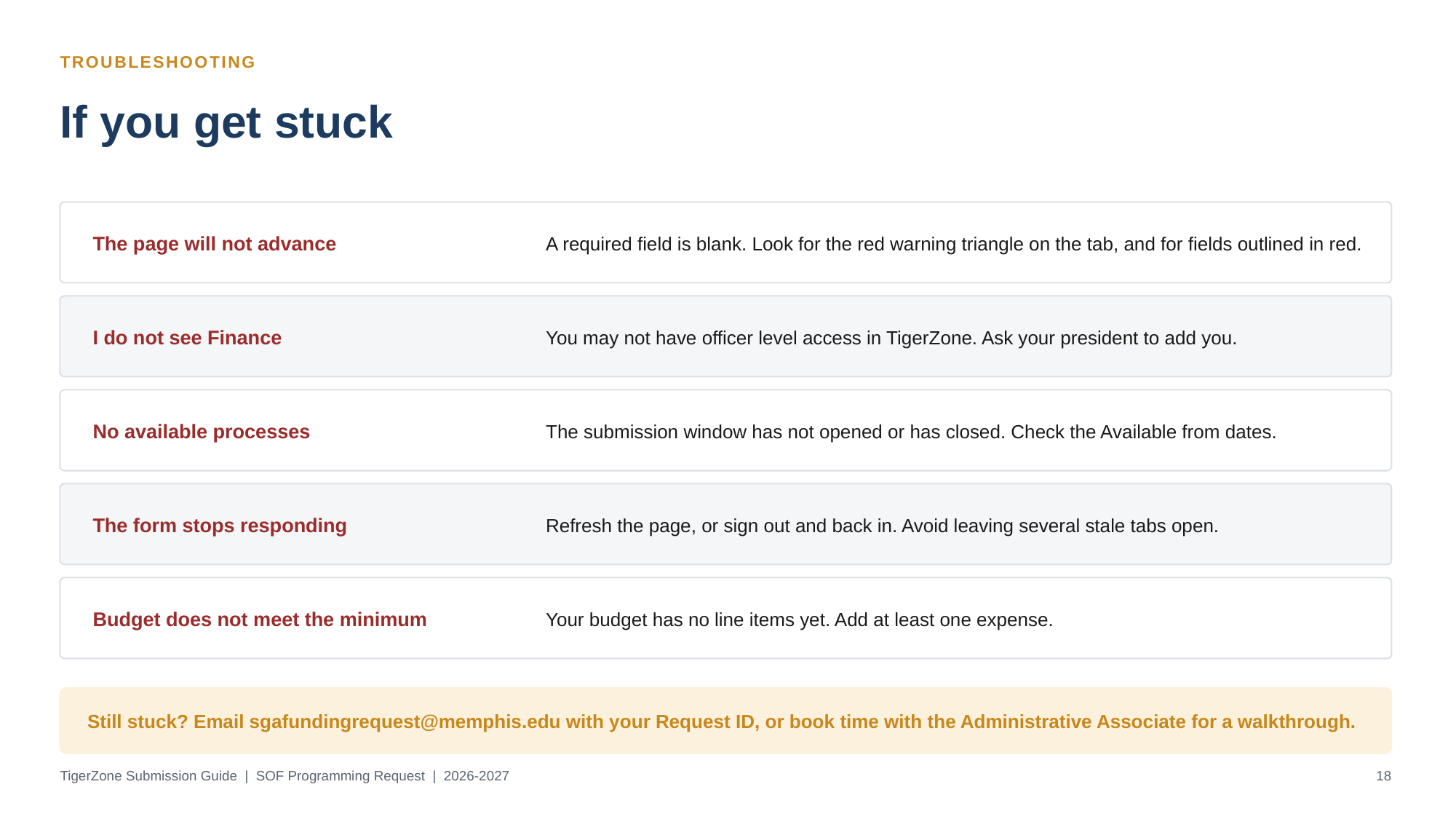

TROUBLESHOOTING
If you get stuck

The page will not advance
A required field is blank. Look for the red warning triangle on the tab, and for fields outlined in red.

I do not see Finance
You may not have officer level access in TigerZone. Ask your president to add you.

No available processes
The submission window has not opened or has closed. Check the Available from dates.

The form stops responding
Refresh the page, or sign out and back in. Avoid leaving several stale tabs open.

Budget does not meet the minimum
Your budget has no line items yet. Add at least one expense.

Still stuck? Email sgafundingrequest@memphis.edu with your Request ID, or book time with the Administrative Associate for a walkthrough.
TigerZone Submission Guide  |  SOF Programming Request  |  2026-2027
18